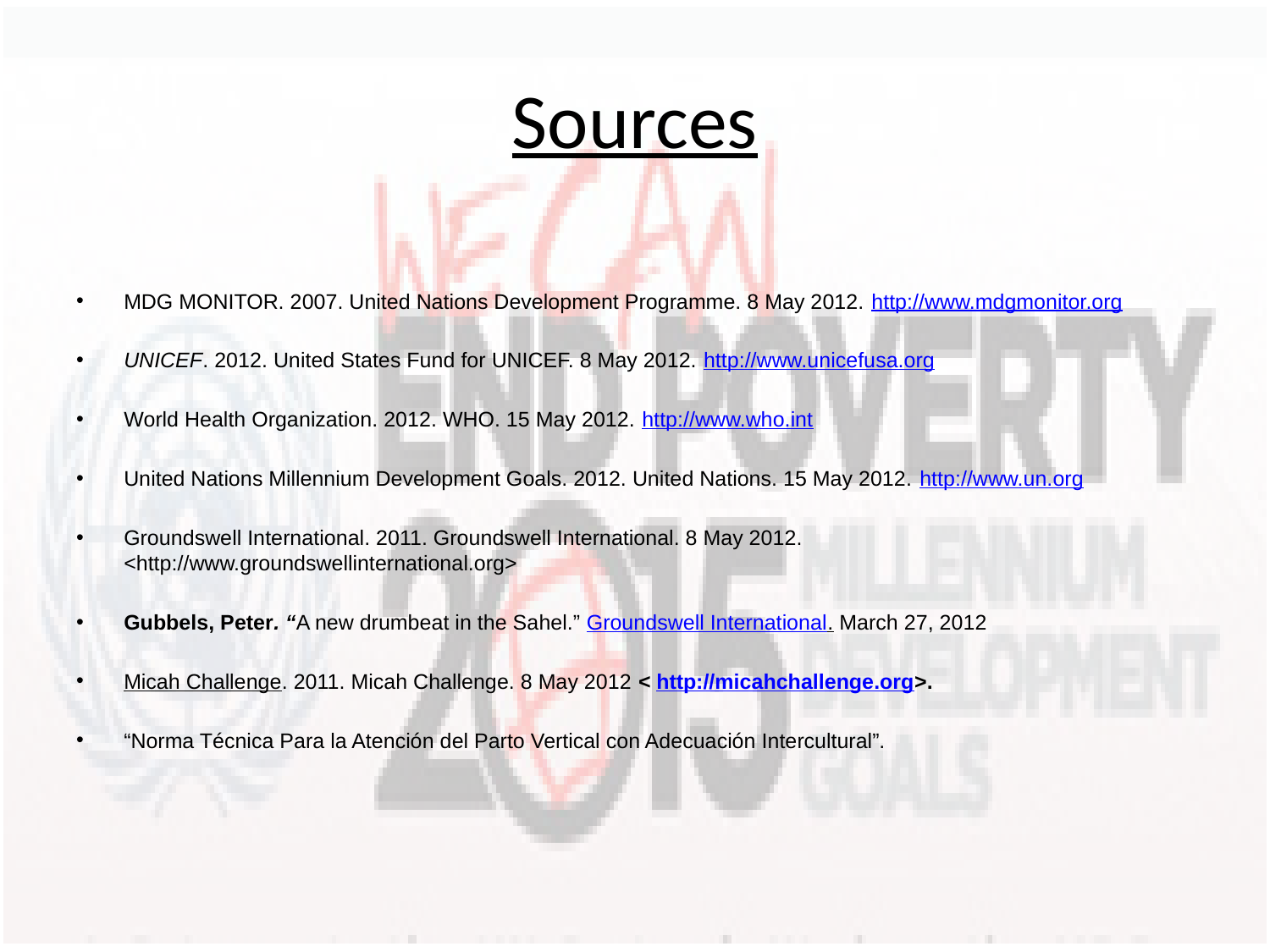

# Sources

MDG MONITOR. 2007. United Nations Development Programme. 8 May 2012. http://www.mdgmonitor.org

UNICEF. 2012. United States Fund for UNICEF. 8 May 2012. http://www.unicefusa.org

World Health Organization. 2012. WHO. 15 May 2012. http://www.who.int

United Nations Millennium Development Goals. 2012. United Nations. 15 May 2012. http://www.un.org

Groundswell International. 2011. Groundswell International. 8 May 2012. <http://www.groundswellinternational.org>

Gubbels, Peter. “A new drumbeat in the Sahel.” Groundswell International. March 27, 2012

Micah Challenge. 2011. Micah Challenge. 8 May 2012 < http://micahchallenge.org>.

“Norma Técnica Para la Atención del Parto Vertical con Adecuación Intercultural”.